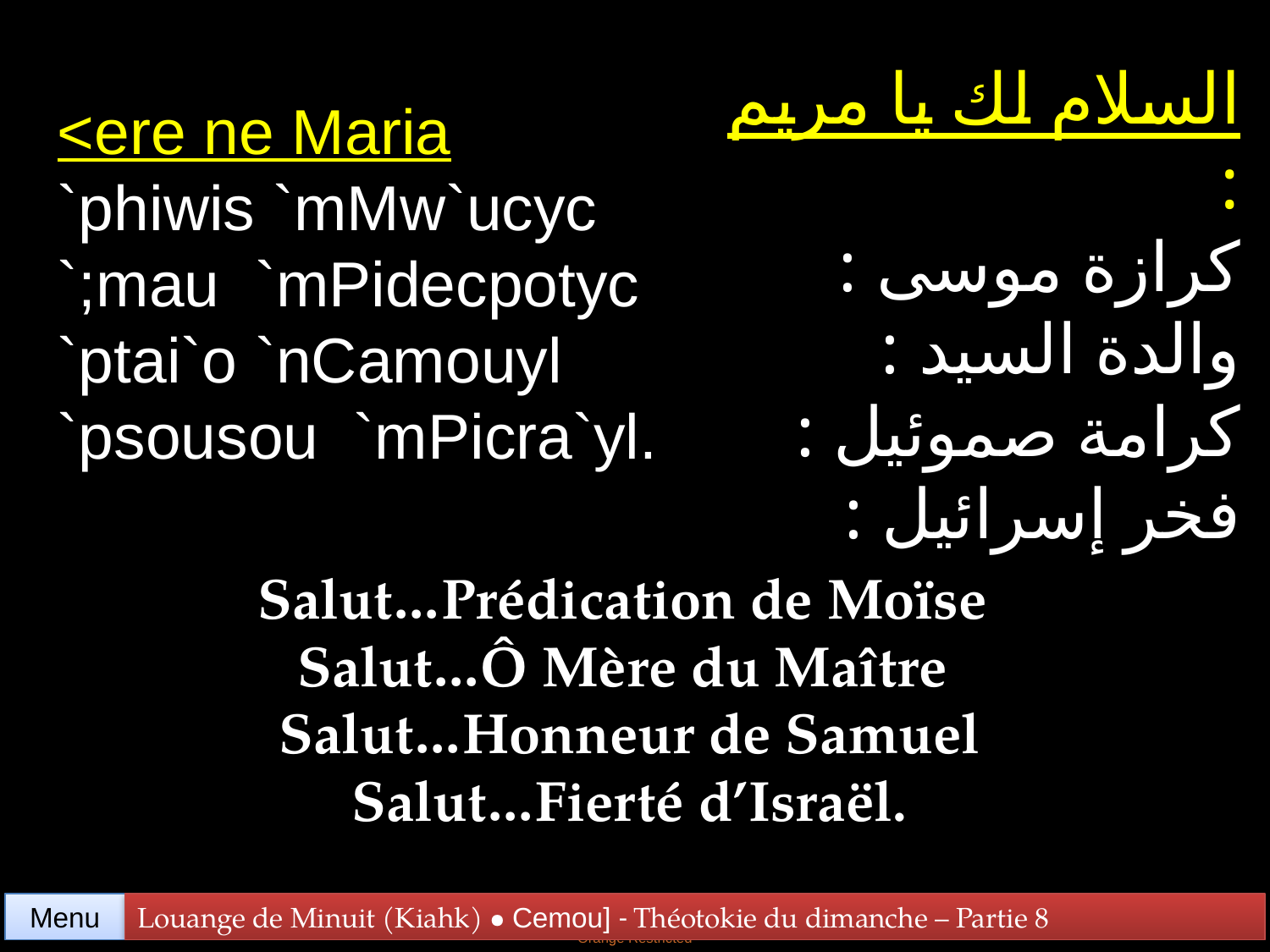

السلام لك يا مريم :
كرازة موسى :
والدة السيد :
كرامة صموئيل :
فخر إسرائيل :
<ere ne Maria
`phiwis `mMw`ucyc
`;mau  `mPidecpotyc
`ptai`o `nCamouyl
`psousou  `mPicra`yl.
Salut…Prédication de Moïse
Salut…Ô Mère du Maître
Salut…Honneur de Samuel
Salut…Fierté d’Israël.
Menu
Louange de Minuit (Kiahk) • Cemou] - Théotokie du dimanche – Partie 8